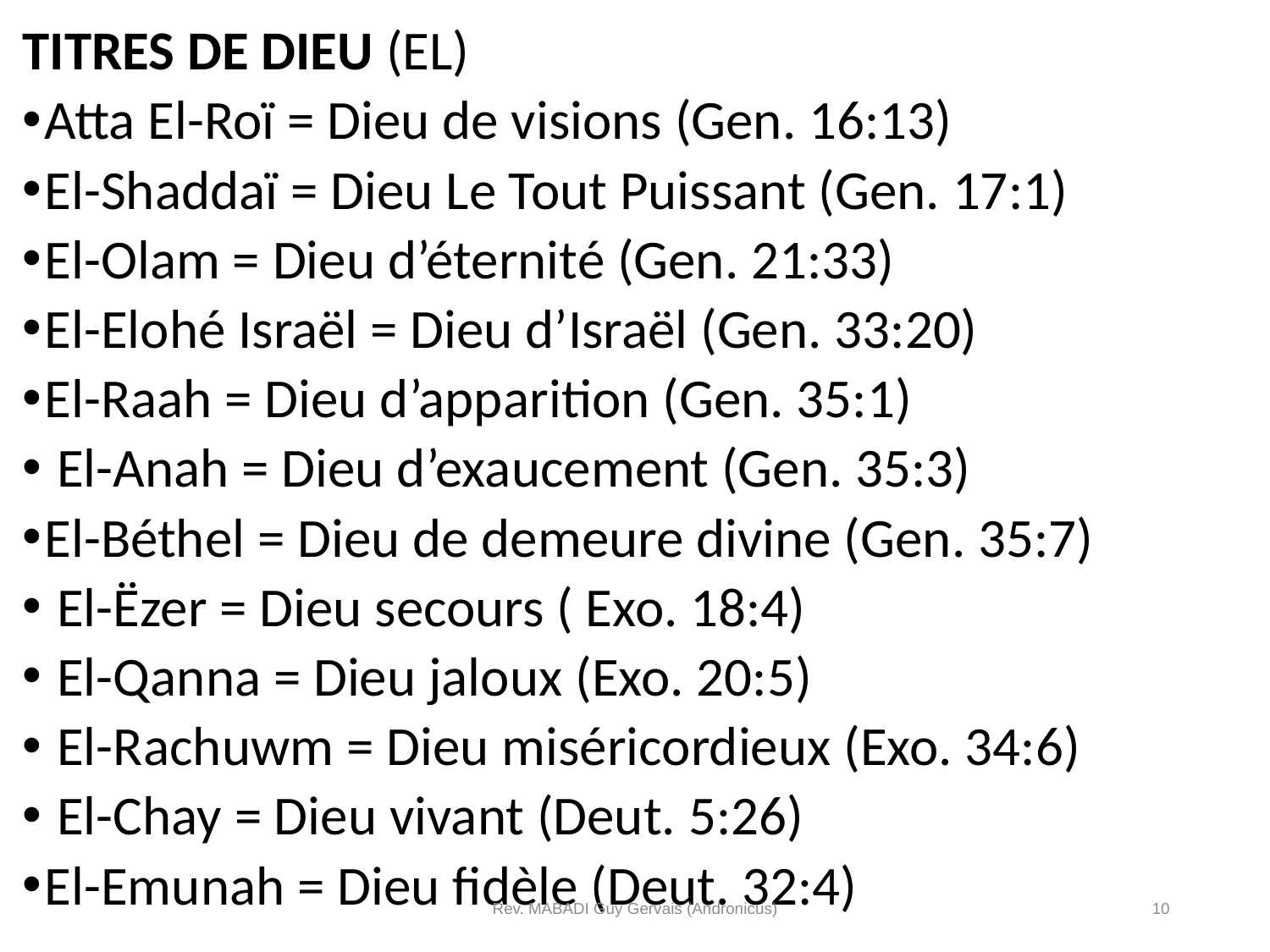

TITRES DE DIEU (EL)
Atta El-Roï = Dieu de visions (Gen. 16:13)
El-Shaddaï = Dieu Le Tout Puissant (Gen. 17:1)
El-Olam = Dieu d’éternité (Gen. 21:33)
El-Elohé Israël = Dieu d’Israël (Gen. 33:20)
El-Raah = Dieu d’apparition (Gen. 35:1)
 El-Anah = Dieu d’exaucement (Gen. 35:3)
El-Béthel = Dieu de demeure divine (Gen. 35:7)
 El-Ëzer = Dieu secours ( Exo. 18:4)
 El-Qanna = Dieu jaloux (Exo. 20:5)
 El-Rachuwm = Dieu miséricordieux (Exo. 34:6)
 El-Chay = Dieu vivant (Deut. 5:26)
El-Emunah = Dieu fidèle (Deut. 32:4)

Rev. MABADI Guy Gervais (Andronicus)
10